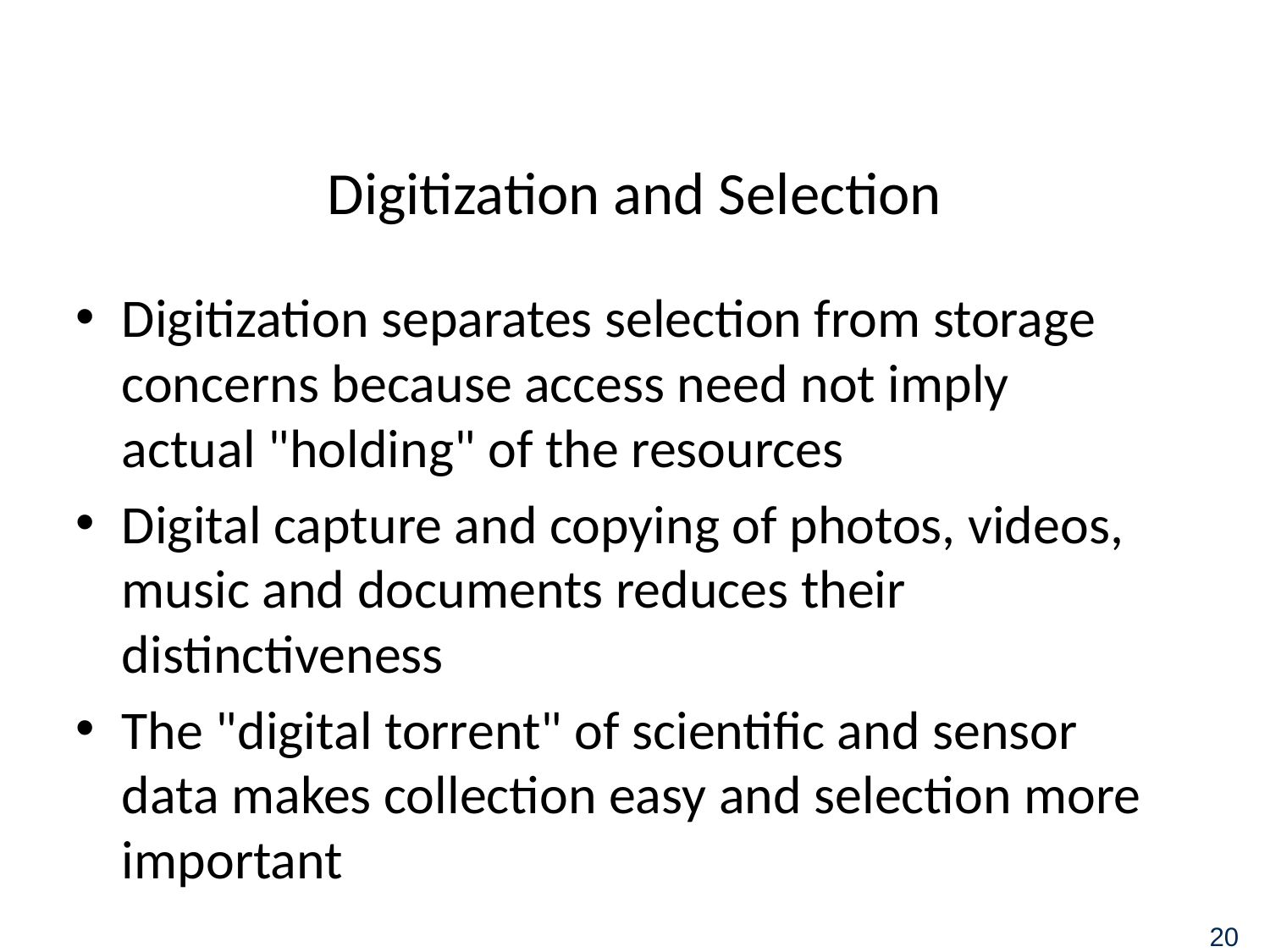

# Digitization and Selection
Digitization separates selection from storage concerns because access need not imply actual "holding" of the resources
Digital capture and copying of photos, videos, music and documents reduces their distinctiveness
The "digital torrent" of scientific and sensor data makes collection easy and selection more important
20